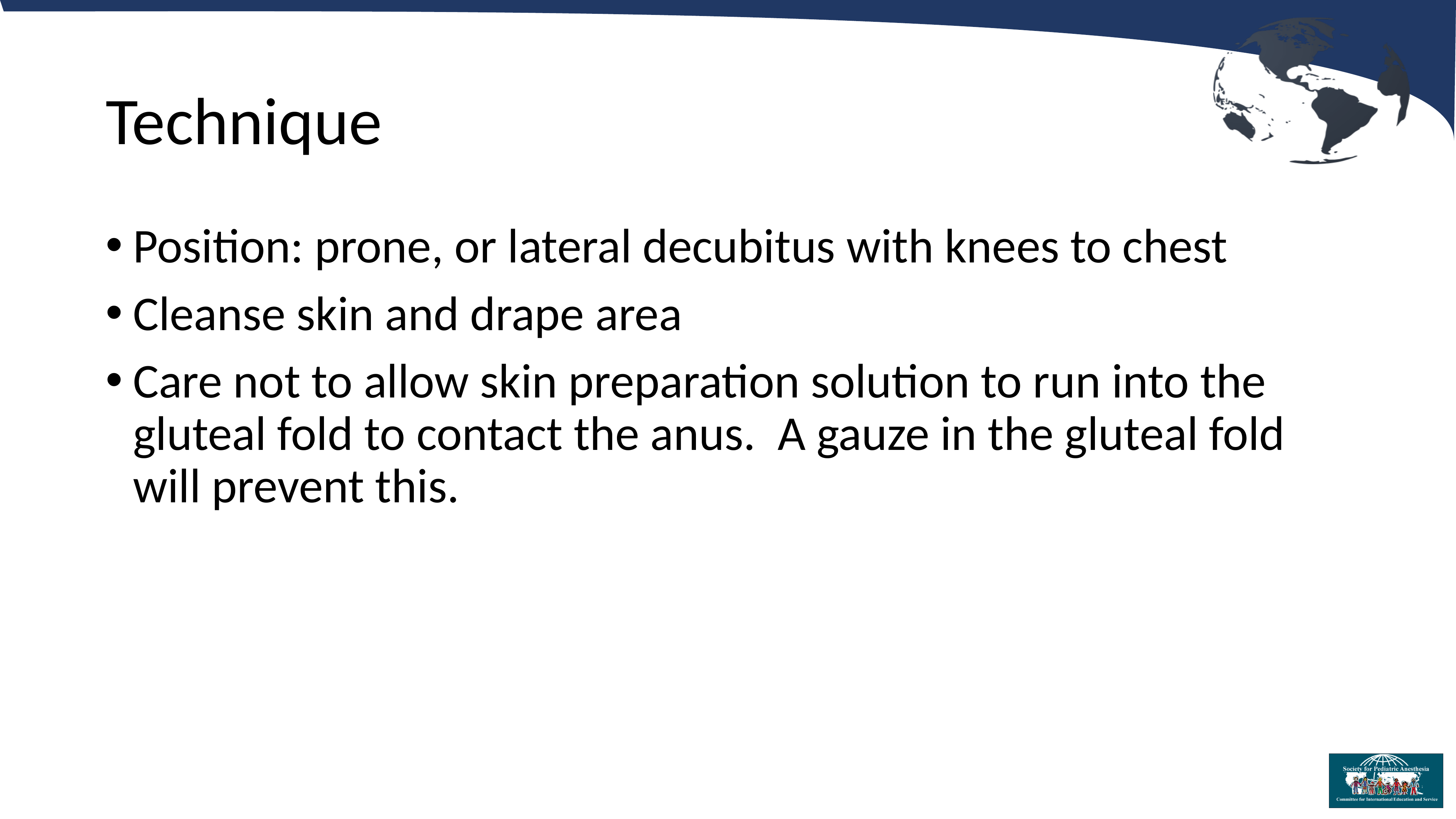

# Technique
Position: prone, or lateral decubitus with knees to chest
Cleanse skin and drape area
Care not to allow skin preparation solution to run into the gluteal fold to contact the anus.  A gauze in the gluteal fold will prevent this.